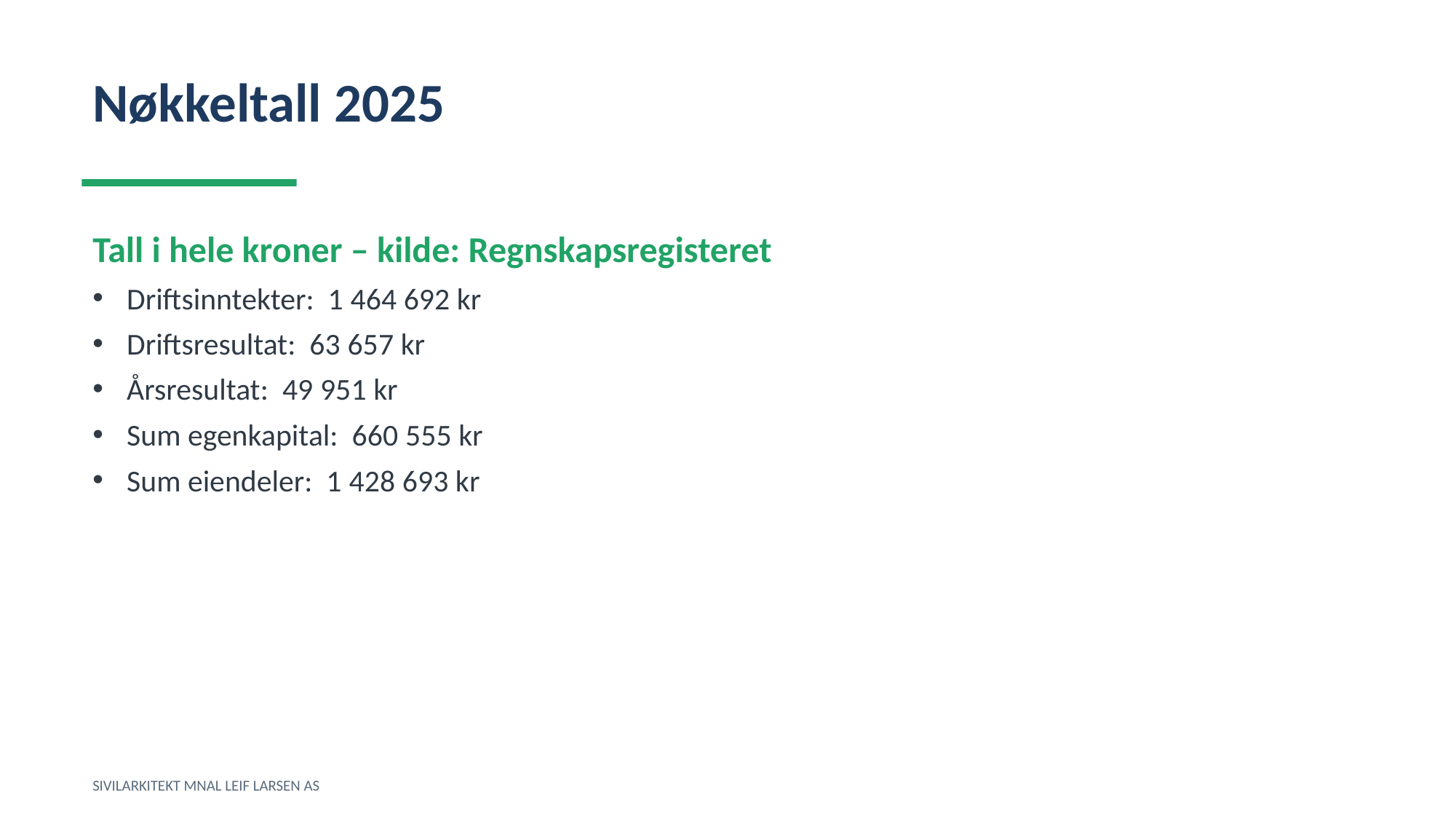

Nøkkeltall 2025

Tall i hele kroner – kilde: Regnskapsregisteret
Driftsinntekter:  1 464 692 kr
Driftsresultat:  63 657 kr
Årsresultat:  49 951 kr
Sum egenkapital:  660 555 kr
Sum eiendeler:  1 428 693 kr
SIVILARKITEKT MNAL LEIF LARSEN AS